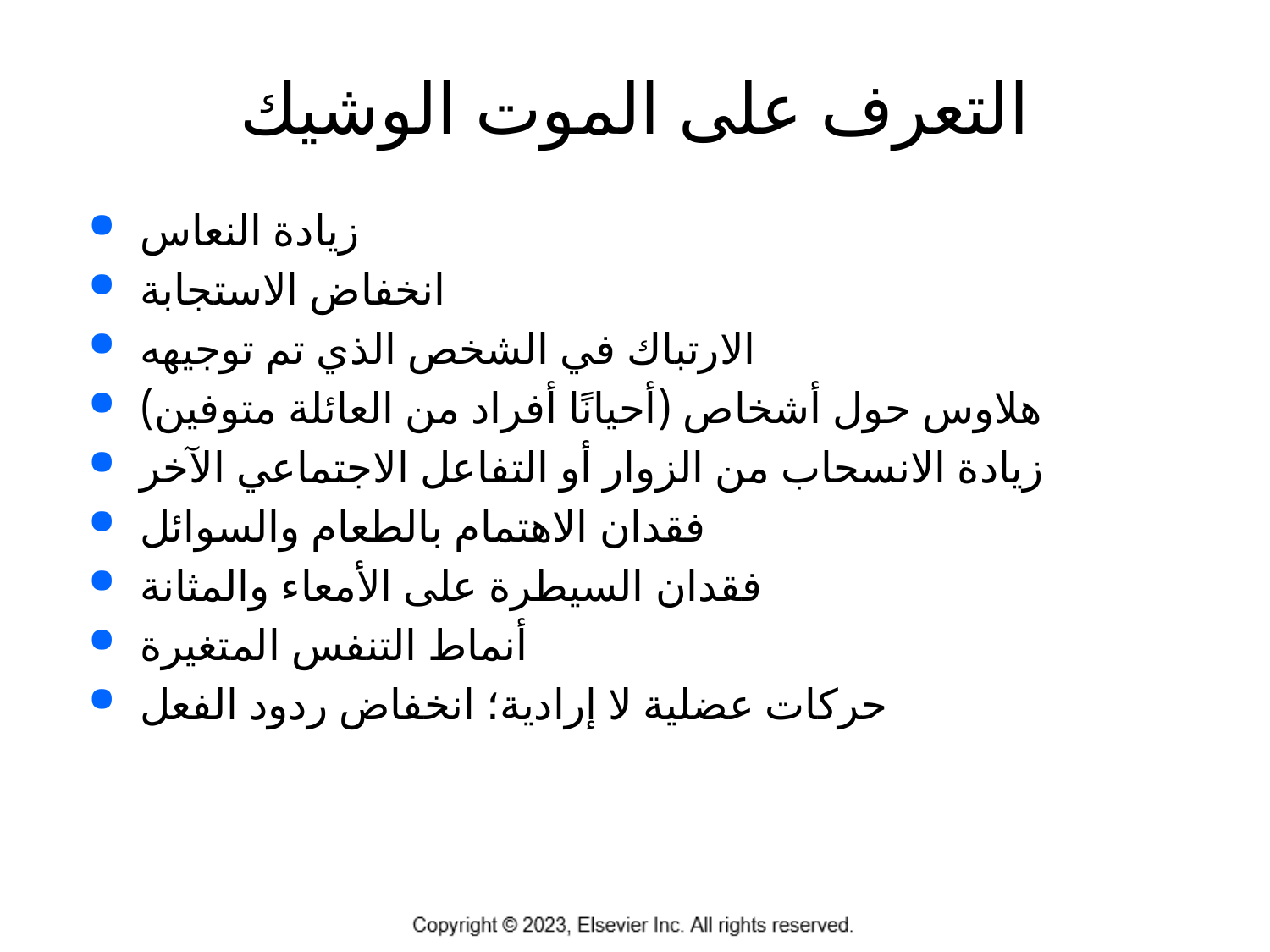

# التعرف على الموت الوشيك
زيادة النعاس
انخفاض الاستجابة
الارتباك في الشخص الذي تم توجيهه
هلاوس حول أشخاص (أحيانًا أفراد من العائلة متوفين)
زيادة الانسحاب من الزوار أو التفاعل الاجتماعي الآخر
فقدان الاهتمام بالطعام والسوائل
فقدان السيطرة على الأمعاء والمثانة
أنماط التنفس المتغيرة
حركات عضلية لا إرادية؛ انخفاض ردود الفعل